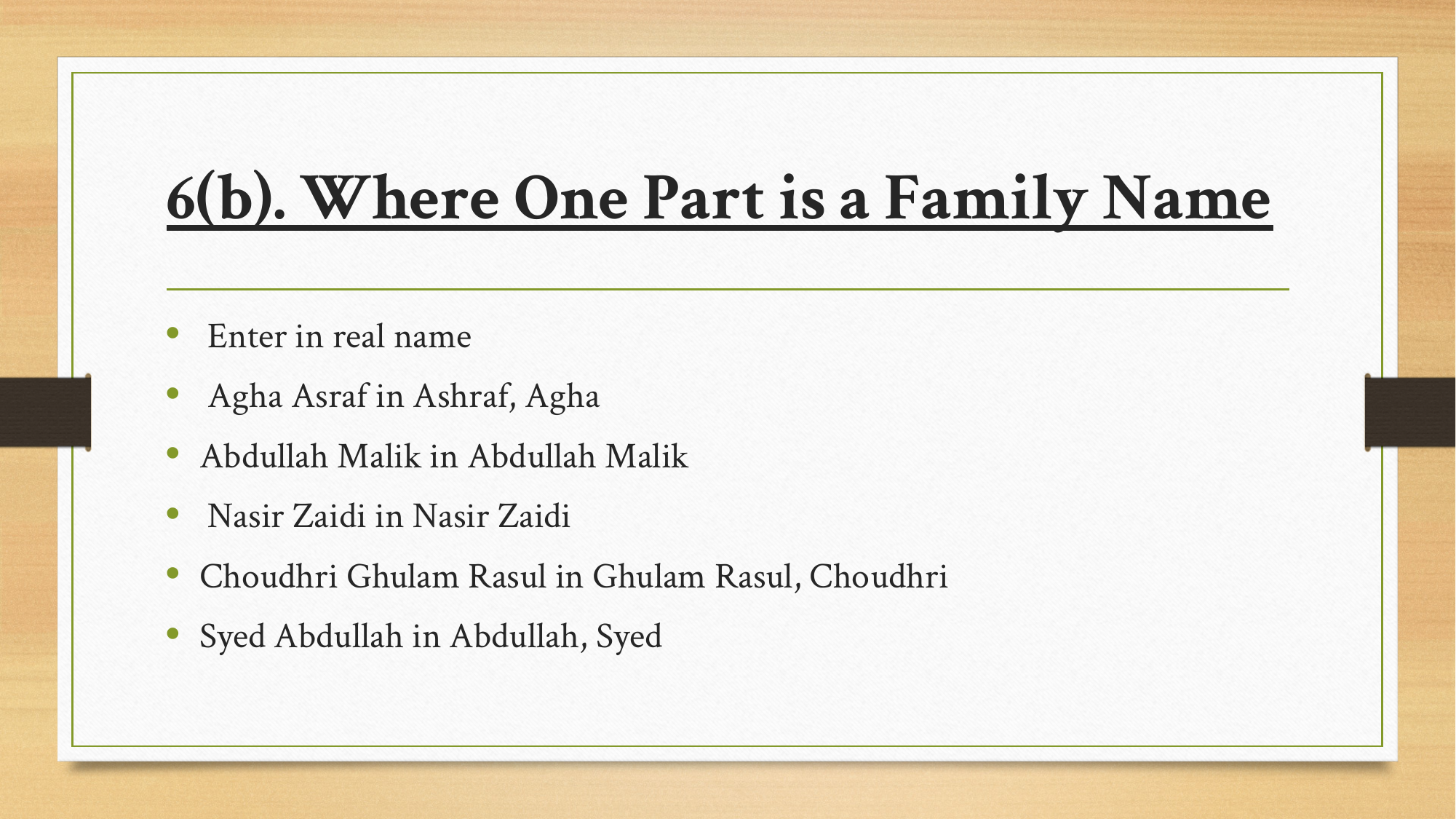

# 6(b). Where One Part is a Family Name
 Enter in real name
 Agha Asraf in Ashraf, Agha
Abdullah Malik in Abdullah Malik
 Nasir Zaidi in Nasir Zaidi
Choudhri Ghulam Rasul in Ghulam Rasul, Choudhri
Syed Abdullah in Abdullah, Syed